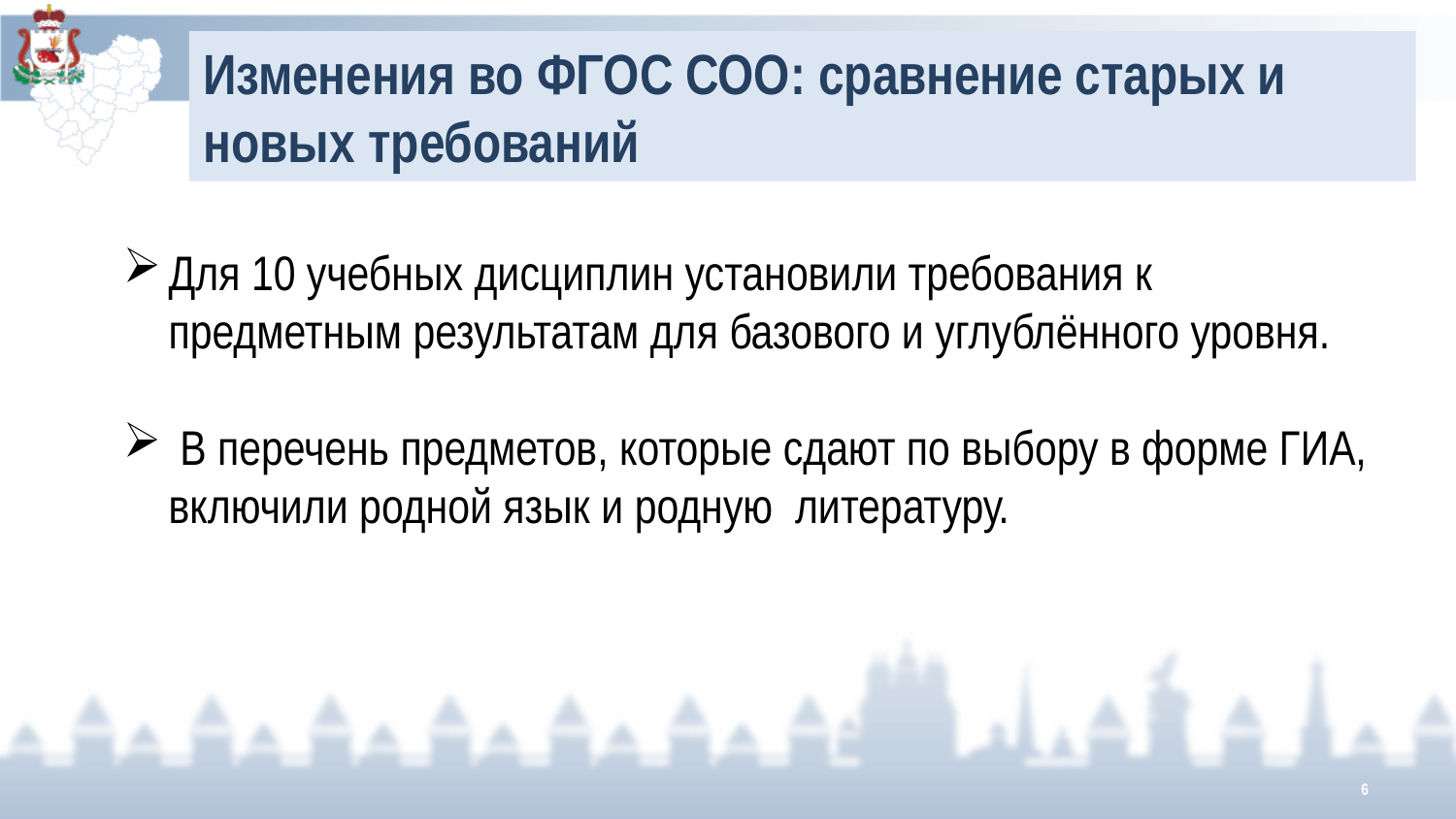

Изменения во ФГОС СОО: сравнение старых и новых требований

Для 10 учебных дисциплин установили требования к предметным результатам для базового и углублённого уровня.

 В перечень предметов, которые сдают по выбору в форме ГИА, включили родной язык и родную  литературу.
6